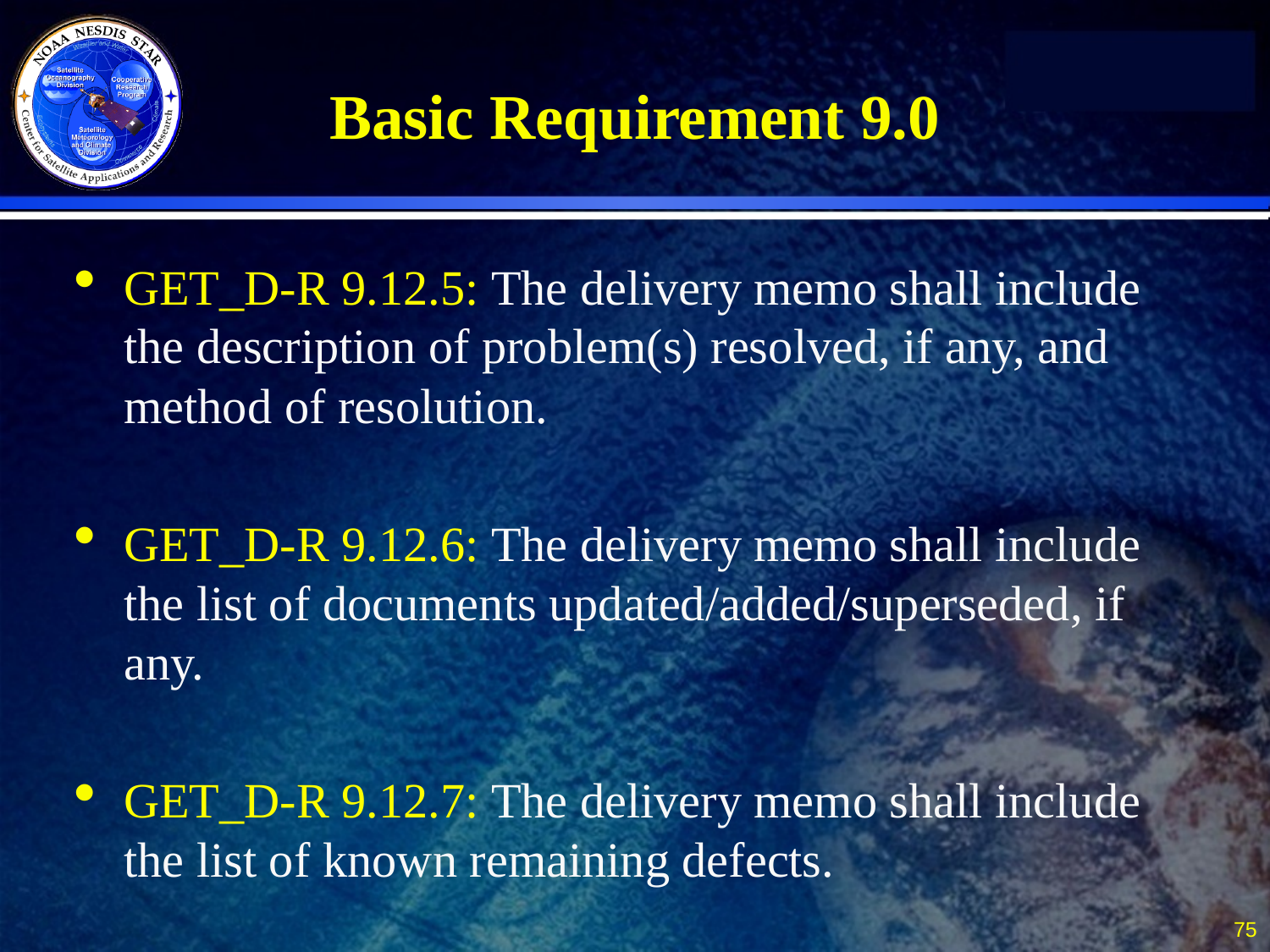

# Basic Requirement 9.0

GET_D-R 9.12.5: The delivery memo shall include the description of problem(s) resolved, if any, and method of resolution.

GET_D-R 9.12.6: The delivery memo shall include the list of documents updated/added/superseded, if any.

GET_D-R 9.12.7: The delivery memo shall include the list of known remaining defects.